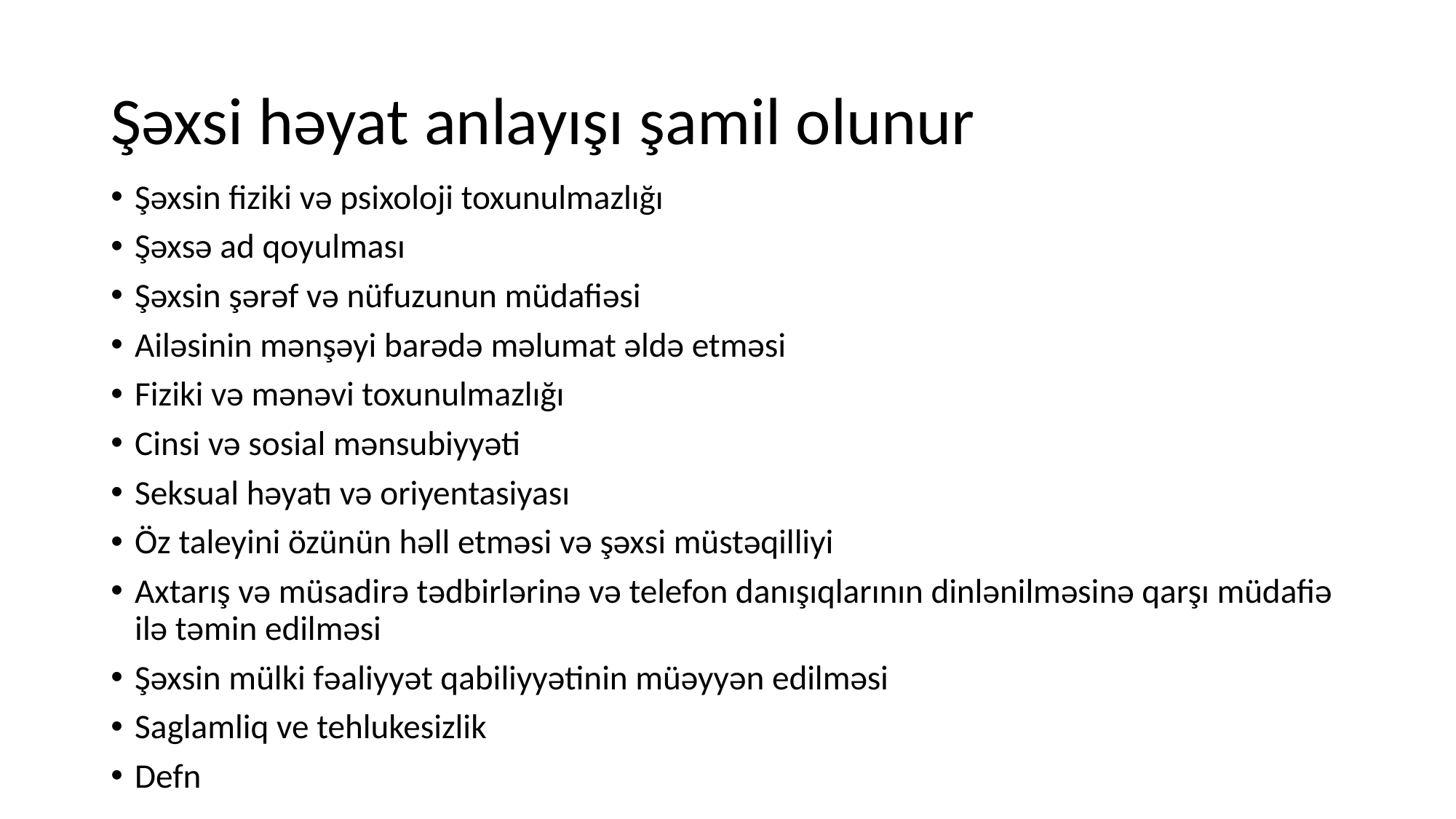

# Şəxsi həyat anlayışı şamil olunur
Şəxsin fiziki və psixoloji toxunulmazlığı
Şəxsə ad qoyulması
Şəxsin şərəf və nüfuzunun müdafiəsi
Ailəsinin mənşəyi barədə məlumat əldə etməsi
Fiziki və mənəvi toxunulmazlığı
Cinsi və sosial mənsubiyyəti
Seksual həyatı və oriyentasiyası
Öz taleyini özünün həll etməsi və şəxsi müstəqilliyi
Axtarış və müsadirə tədbirlərinə və telefon danışıqlarının dinlənilməsinə qarşı müdafiə ilə təmin edilməsi
Şəxsin mülki fəaliyyət qabiliyyətinin müəyyən edilməsi
Saglamliq ve tehlukesizlik
Defn